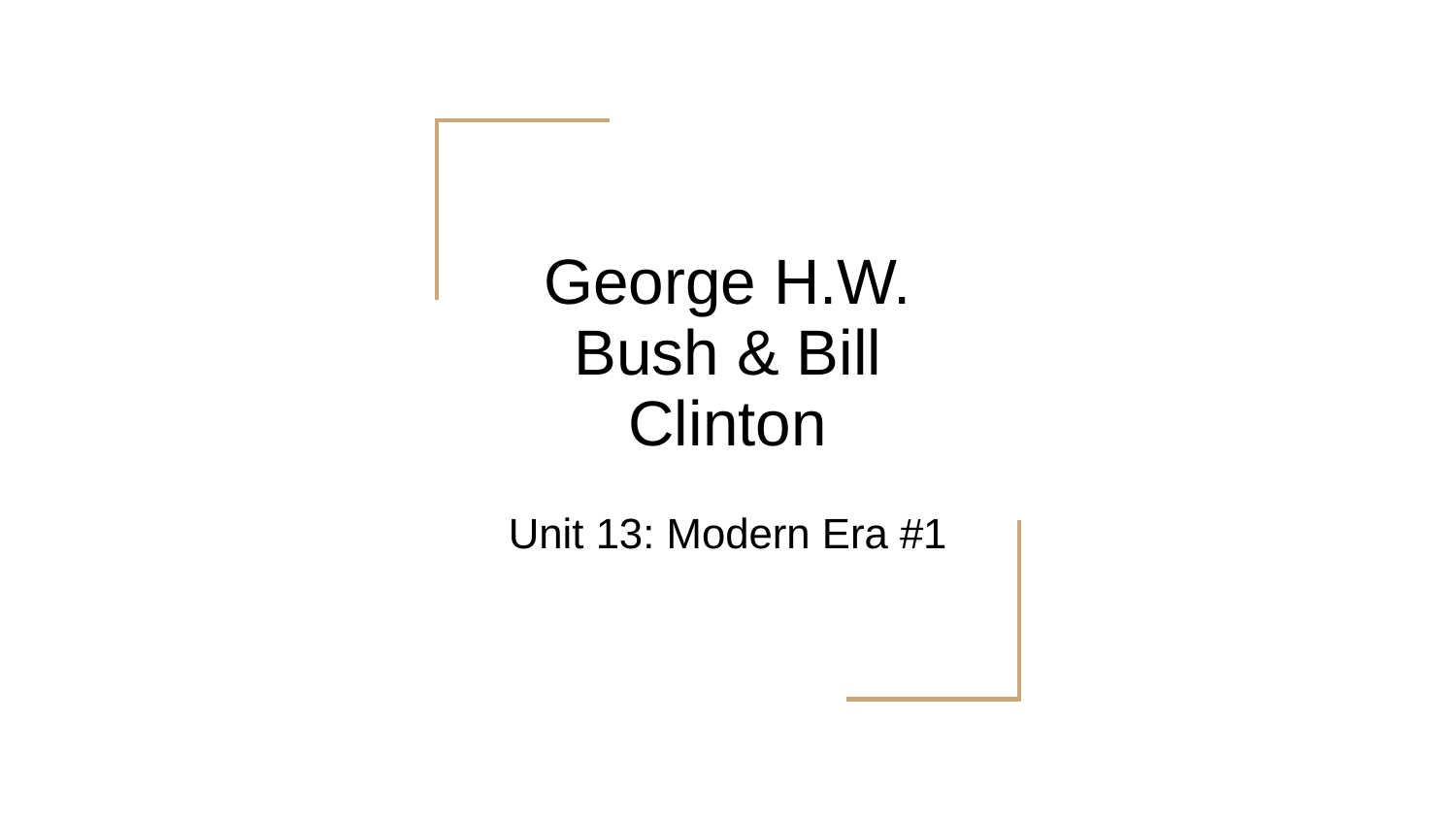

# George H.W. Bush & Bill Clinton
Unit 13: Modern Era #1